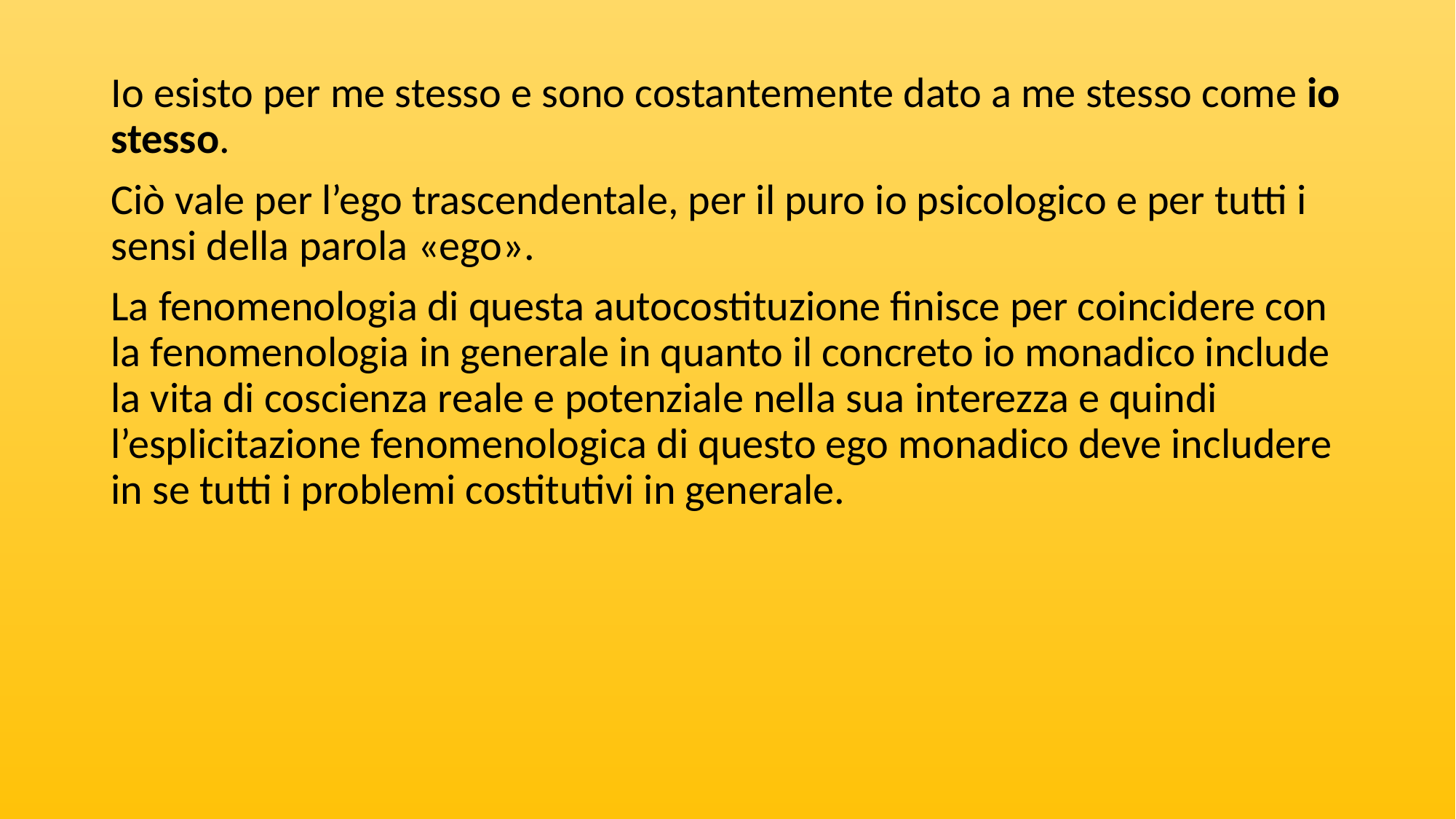

Io esisto per me stesso e sono costantemente dato a me stesso come io stesso.
Ciò vale per l’ego trascendentale, per il puro io psicologico e per tutti i sensi della parola «ego».
La fenomenologia di questa autocostituzione finisce per coincidere con la fenomenologia in generale in quanto il concreto io monadico include la vita di coscienza reale e potenziale nella sua interezza e quindi l’esplicitazione fenomenologica di questo ego monadico deve includere in se tutti i problemi costitutivi in generale.